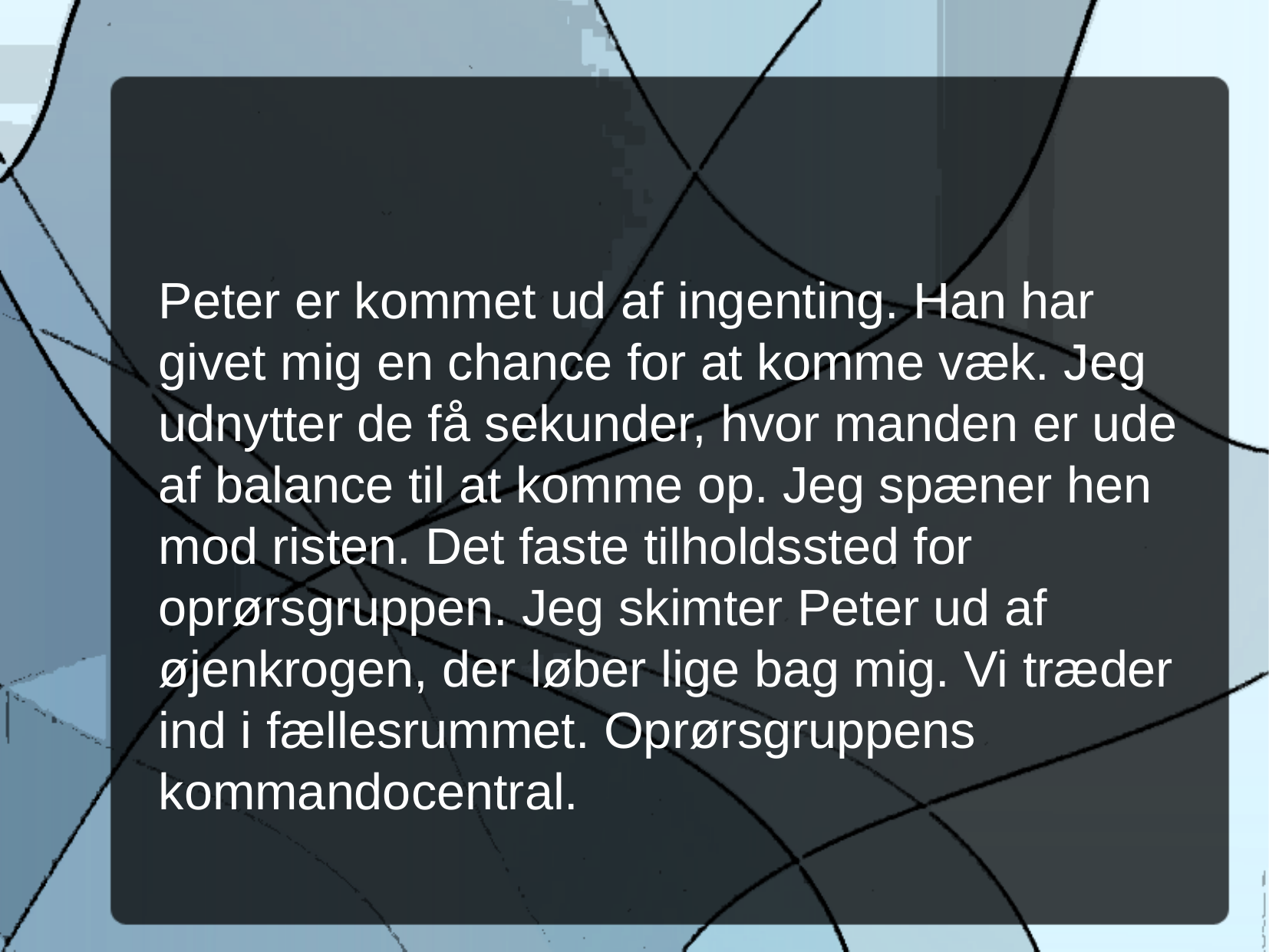

Peter er kommet ud af ingenting. Han har givet mig en chance for at komme væk. Jeg udnytter de få sekunder, hvor manden er ude af balance til at komme op. Jeg spæner hen mod risten. Det faste tilholdssted for oprørsgruppen. Jeg skimter Peter ud af øjenkrogen, der løber lige bag mig. Vi træder ind i fællesrummet. Oprørsgruppens kommandocentral.